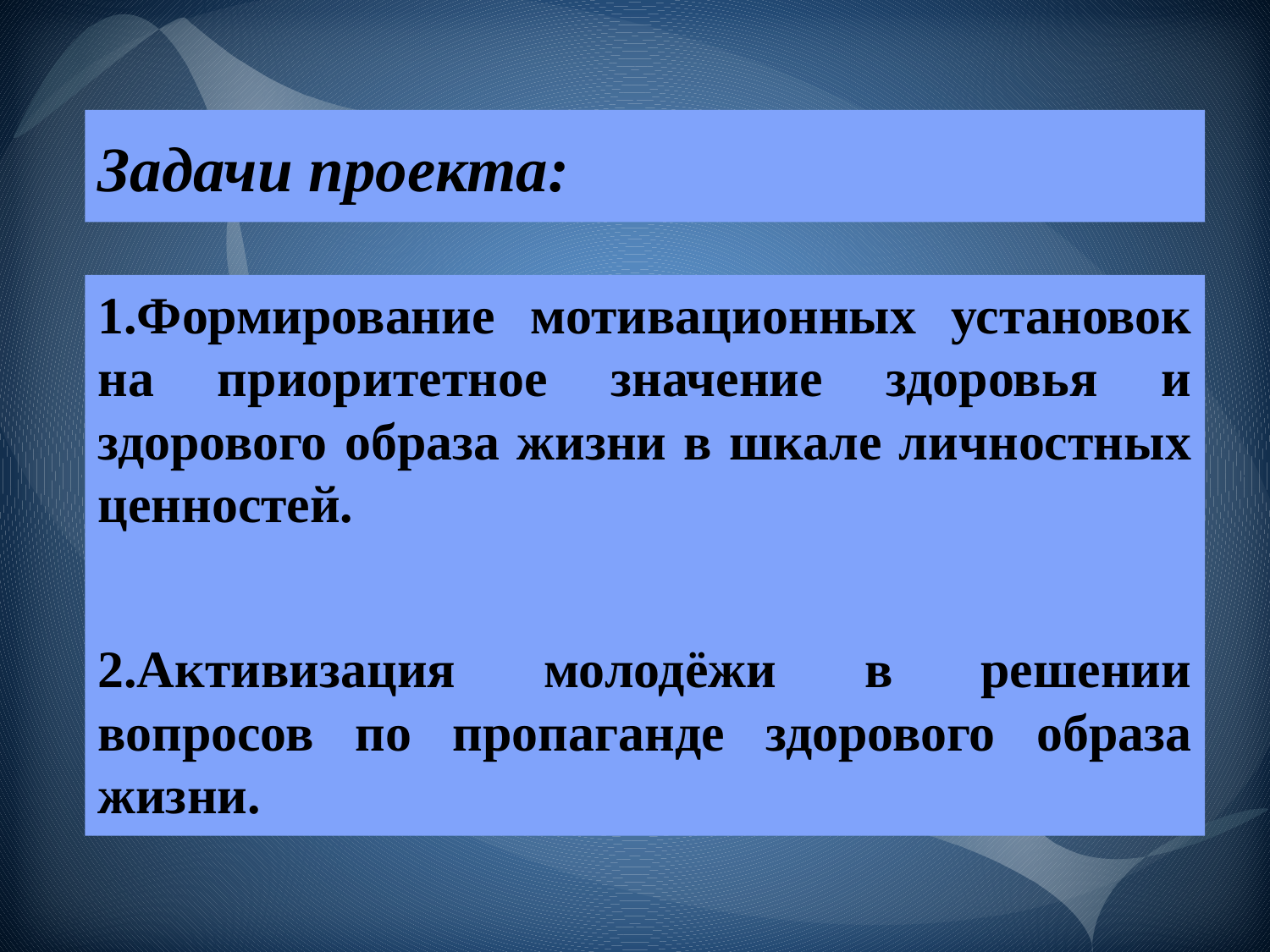

# Задачи проекта:
1.Формирование мотивационных установок на приоритетное значение здоровья и здорового образа жизни в шкале личностных ценностей.

2.Активизация молодёжи в решении вопросов по пропаганде здорового образа жизни.